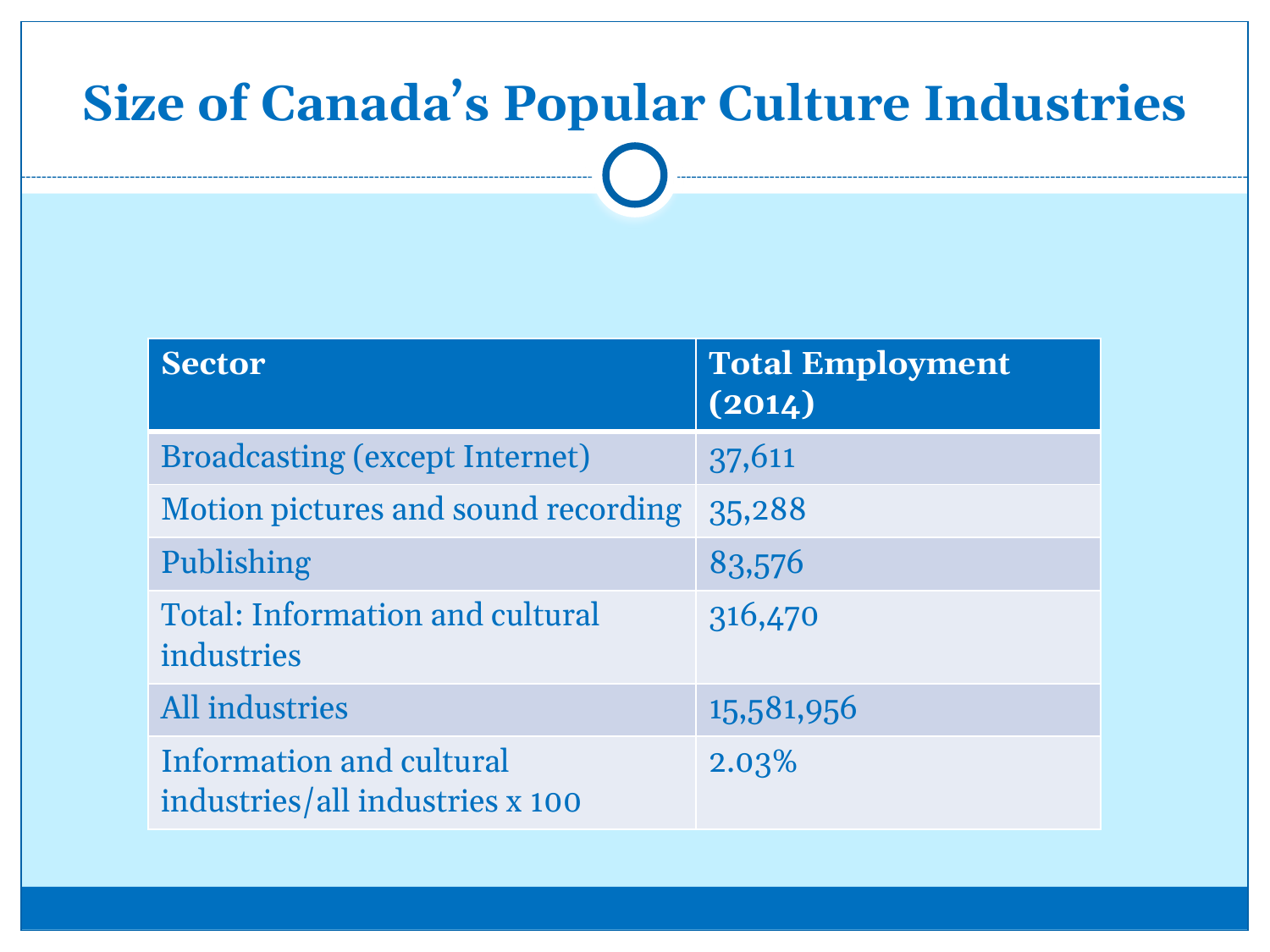

# Size of Canada’s Popular Culture Industries
| Sector | Total Employment (2014) |
| --- | --- |
| Broadcasting (except Internet) | 37,611 |
| Motion pictures and sound recording | 35,288 |
| Publishing | 83,576 |
| Total: Information and cultural industries | 316,470 |
| All industries | 15,581,956 |
| Information and cultural industries/all industries x 100 | 2.03% |